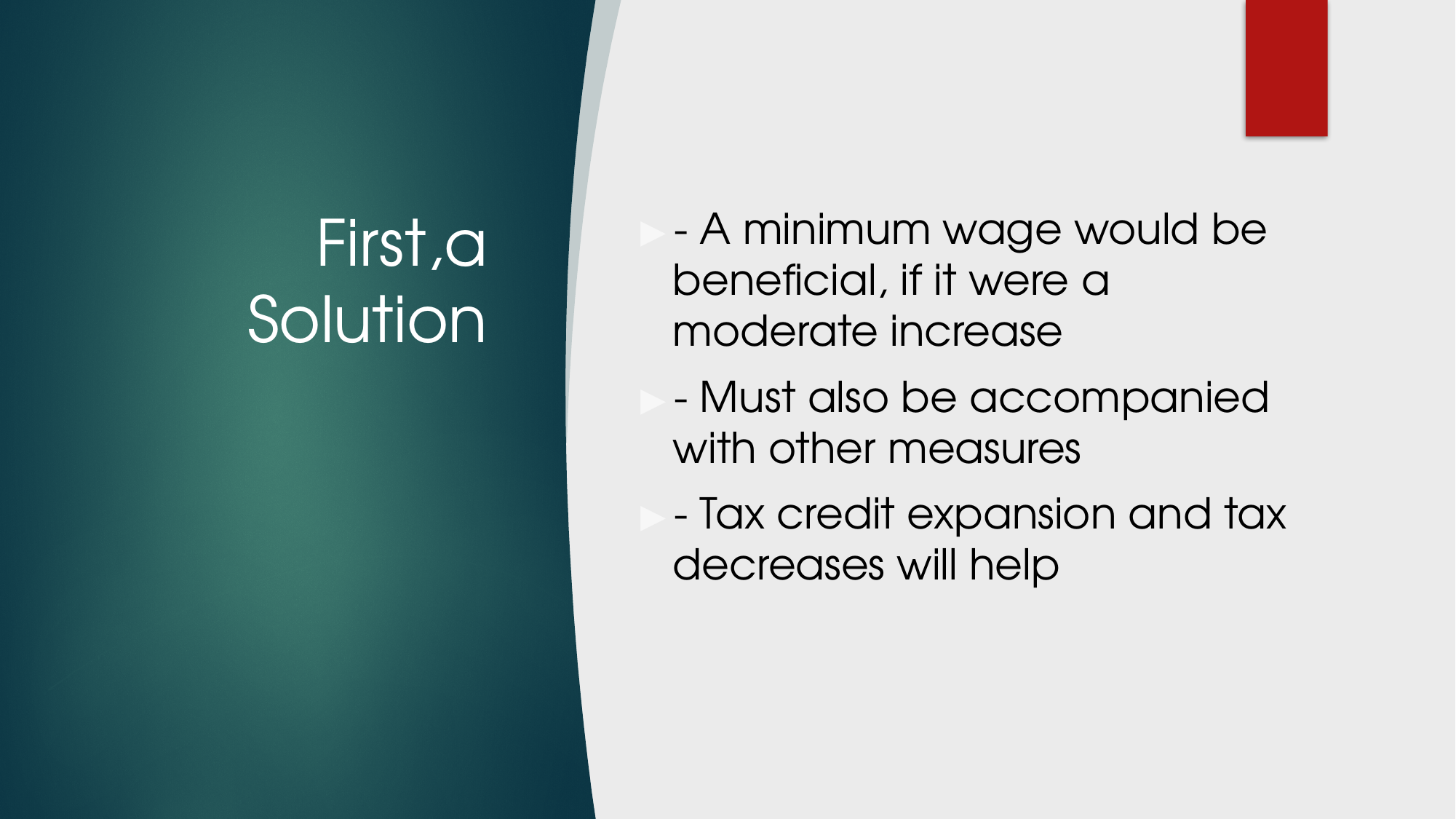

# First,a Solution
- A minimum wage would be beneficial, if it were a moderate increase
- Must also be accompanied with other measures
- Tax credit expansion and tax decreases will help